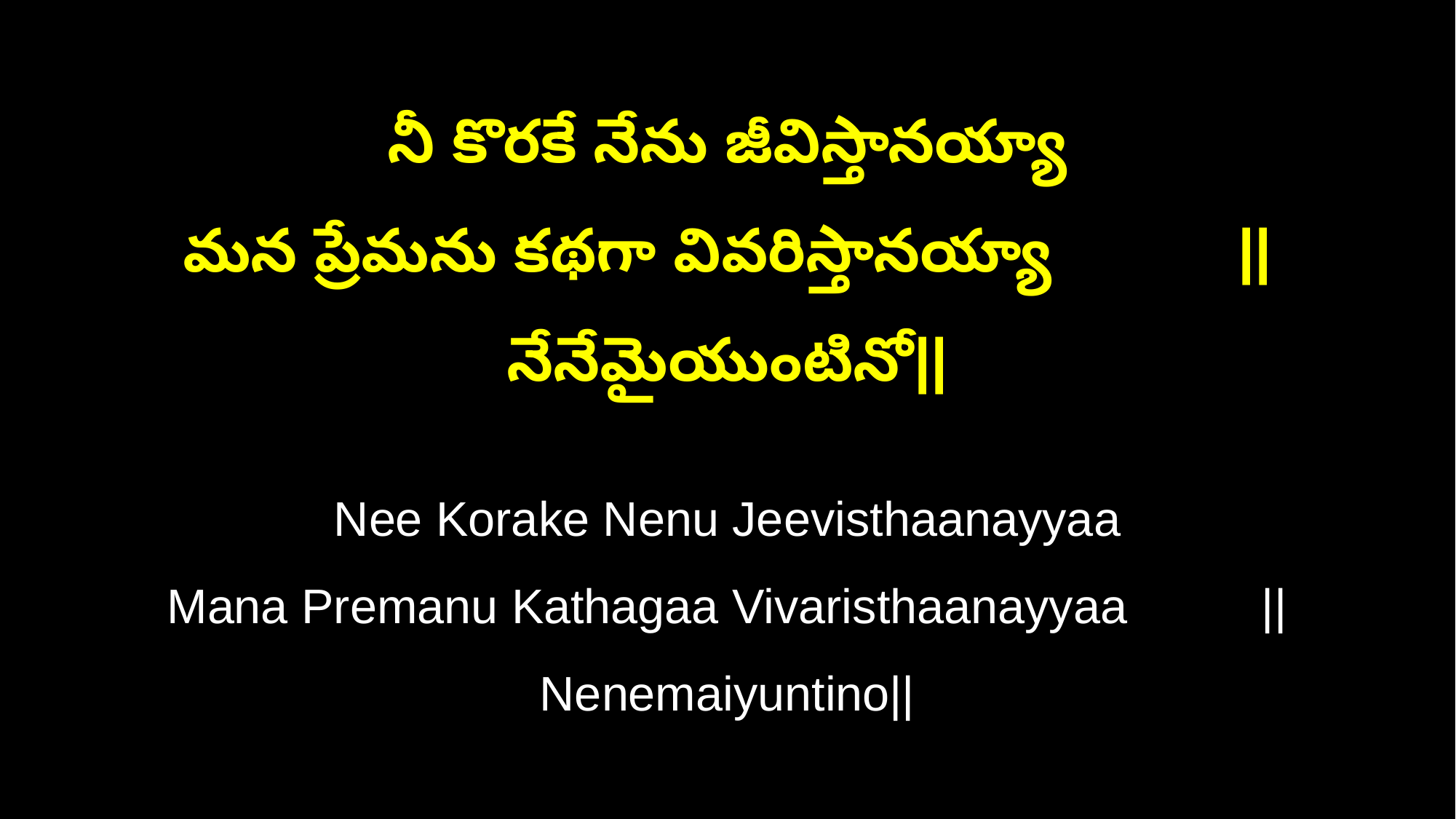

నీ కొరకే నేను జీవిస్తానయ్యా
మన ప్రేమను కథగా వివరిస్తానయ్యా           ||నేనేమైయుంటినో||
Nee Korake Nenu Jeevisthaanayyaa
Mana Premanu Kathagaa Vivaristhaanayyaa          ||Nenemaiyuntino||